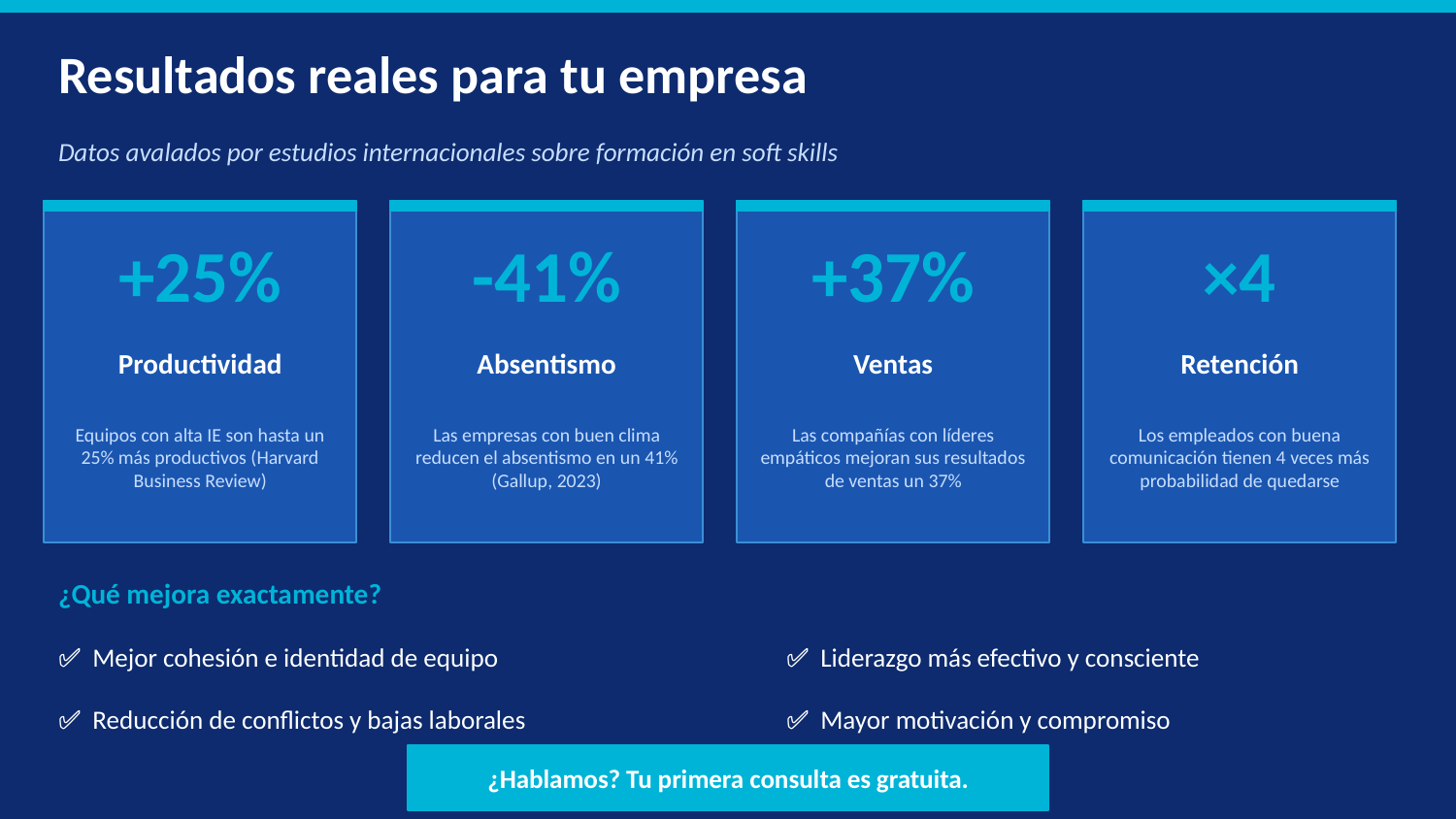

Resultados reales para tu empresa
Datos avalados por estudios internacionales sobre formación en soft skills

+25%
-41%
+37%
×4
Productividad
Absentismo
Ventas
Retención
Equipos con alta IE son hasta un 25% más productivos (Harvard Business Review)
Las empresas con buen clima reducen el absentismo en un 41% (Gallup, 2023)
Las compañías con líderes empáticos mejoran sus resultados de ventas un 37%
Los empleados con buena comunicación tienen 4 veces más probabilidad de quedarse
¿Qué mejora exactamente?
✅  Mejor cohesión e identidad de equipo
✅  Liderazgo más efectivo y consciente
✅  Reducción de conflictos y bajas laborales
✅  Mayor motivación y compromiso

¿Hablamos? Tu primera consulta es gratuita.